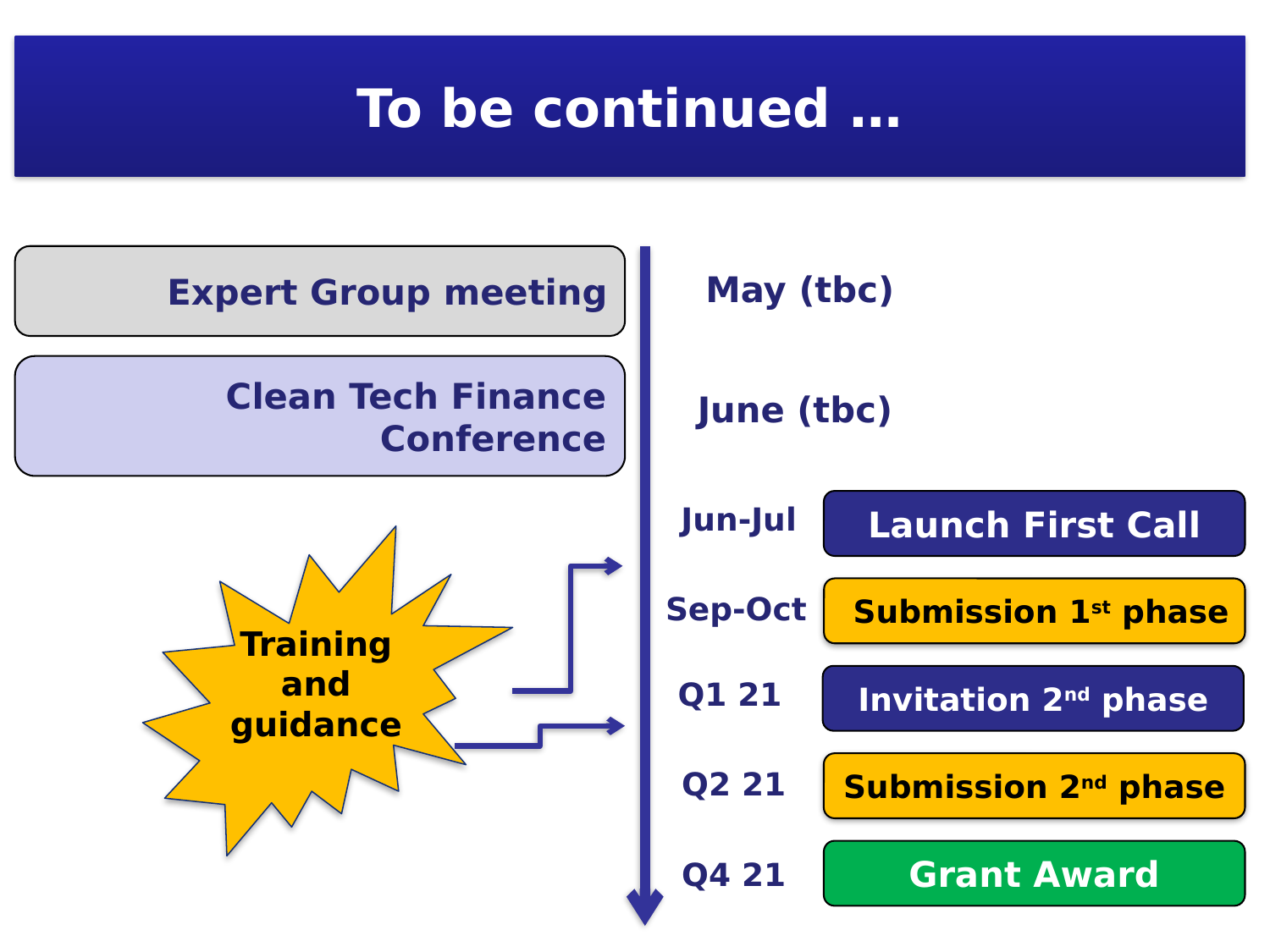

# To be continued …
Expert Group meeting
May (tbc)
Clean Tech Finance Conference
June (tbc)
Jun-Jul
Launch First Call

Sep-Oct
Submission 1st phase
Training and guidance
Q1 21
Invitation 2nd phase
Q2 21
Submission 2nd phase
Q4 21
Grant Award